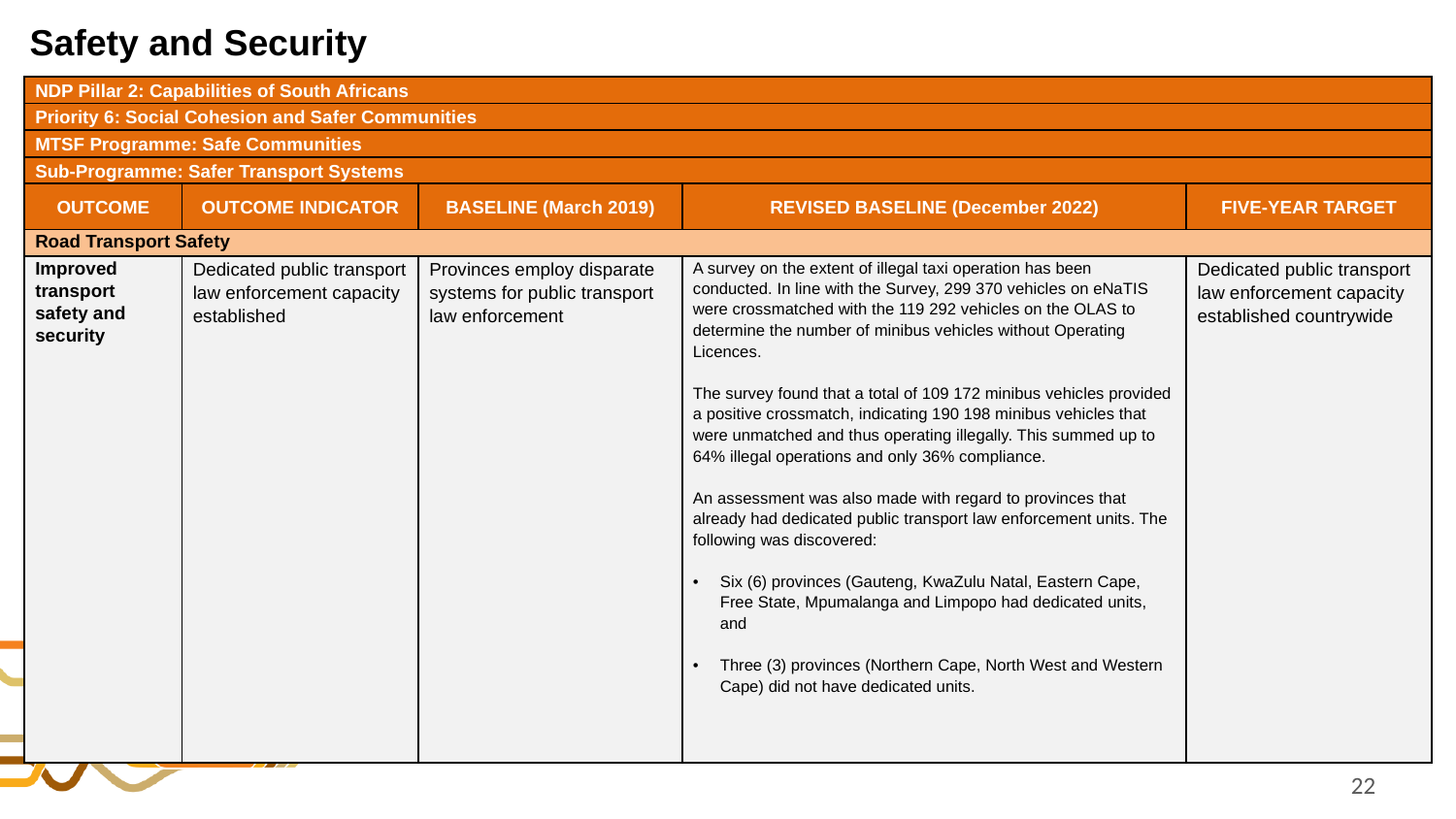

# Safety and Security
| NDP Pillar 2: Capabilities of South Africans |  |  |  |  |
| --- | --- | --- | --- | --- |
| Priority 6: Social Cohesion and Safer Communities |  |  |  |  |
| MTSF Programme: Safe Communities |  |  |  |  |
| Sub-Programme: Safer Transport Systems |  |  |  |  |
| OUTCOME | OUTCOME INDICATOR | BASELINE (March 2019) | REVISED BASELINE (December 2022) | FIVE-YEAR TARGET |
| Road Transport Safety |  |  |  |  |
| Improved transport safety and security | Dedicated public transport law enforcement capacity established | Provinces employ disparate systems for public transport law enforcement | A survey on the extent of illegal taxi operation has been conducted. In line with the Survey, 299 370 vehicles on eNaTIS were crossmatched with the 119 292 vehicles on the OLAS to determine the number of minibus vehicles without Operating Licences.   The survey found that a total of 109 172 minibus vehicles provided a positive crossmatch, indicating 190 198 minibus vehicles that were unmatched and thus operating illegally. This summed up to 64% illegal operations and only 36% compliance.   An assessment was also made with regard to provinces that already had dedicated public transport law enforcement units. The following was discovered:   Six (6) provinces (Gauteng, KwaZulu Natal, Eastern Cape, Free State, Mpumalanga and Limpopo had dedicated units, and Three (3) provinces (Northern Cape, North West and Western Cape) did not have dedicated units. | Dedicated public transport law enforcement capacity established countrywide |

22